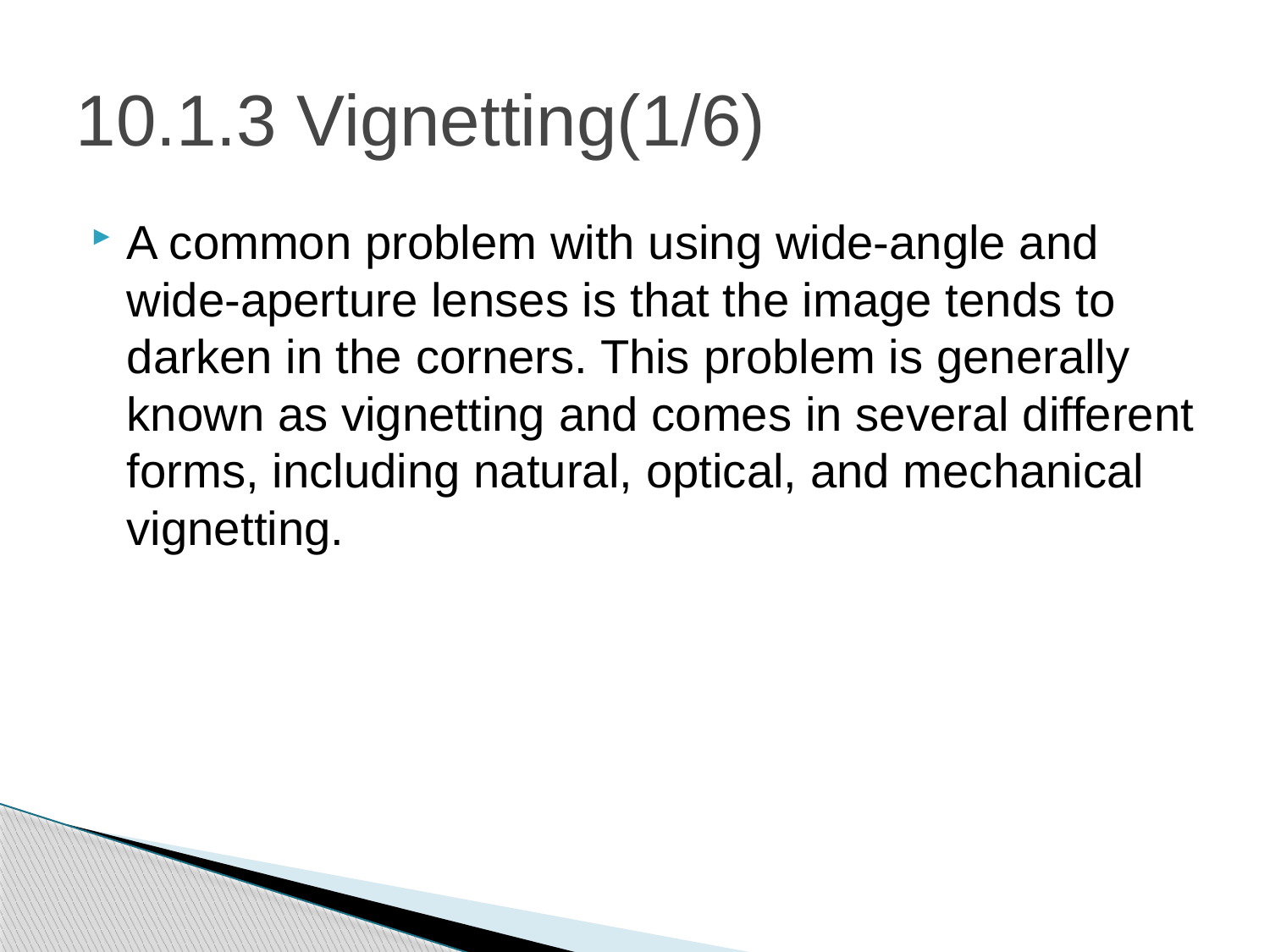

# 10.1.3 Vignetting(1/6)
A common problem with using wide-angle and wide-aperture lenses is that the image tends to darken in the corners. This problem is generally known as vignetting and comes in several different forms, including natural, optical, and mechanical vignetting.